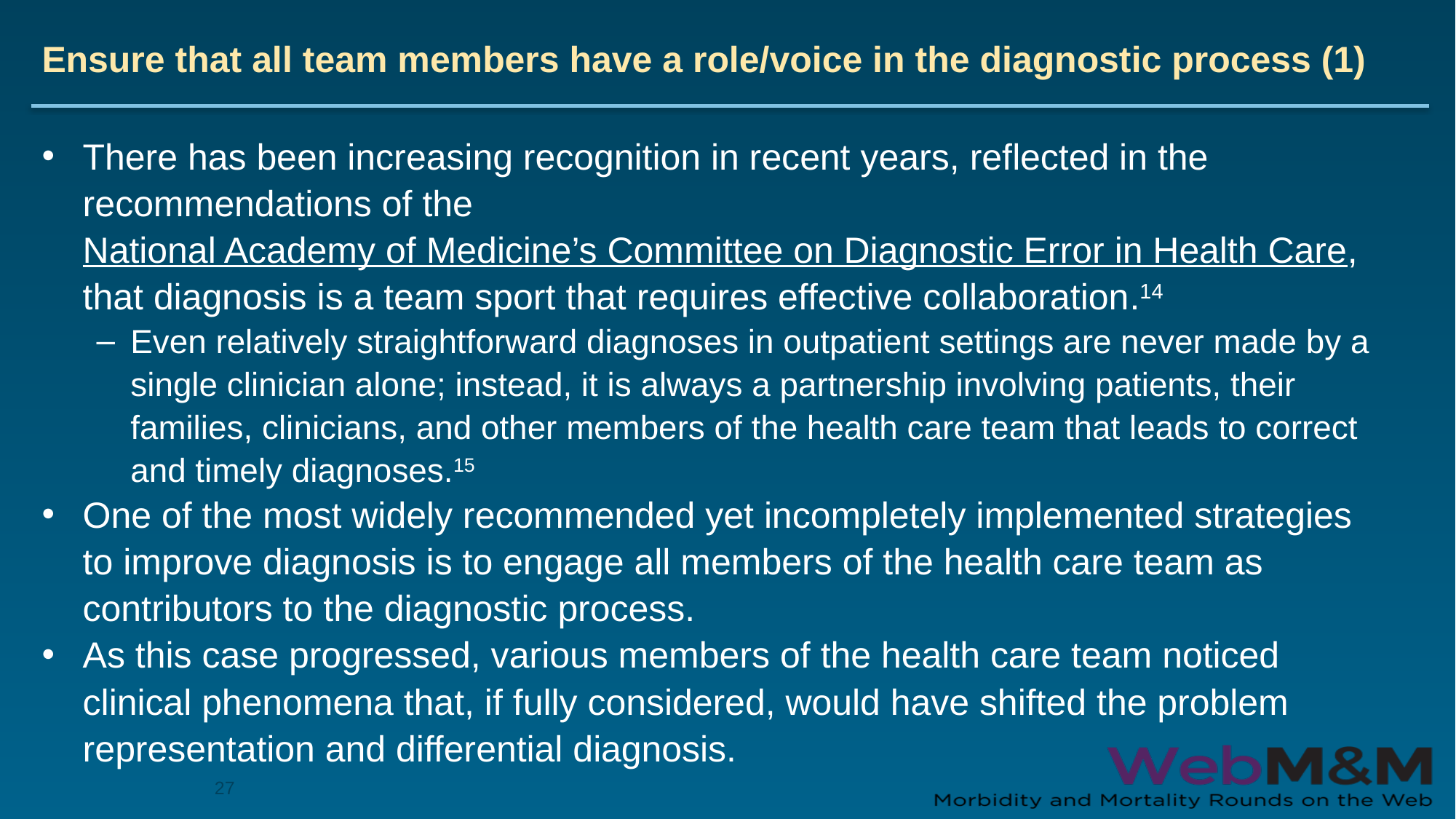

# Ensure that all team members have a role/voice in the diagnostic process (1)
There has been increasing recognition in recent years, reflected in the recommendations of the National Academy of Medicine’s Committee on Diagnostic Error in Health Care, that diagnosis is a team sport that requires effective collaboration.14
Even relatively straightforward diagnoses in outpatient settings are never made by a single clinician alone; instead, it is always a partnership involving patients, their families, clinicians, and other members of the health care team that leads to correct and timely diagnoses.15
One of the most widely recommended yet incompletely implemented strategies to improve diagnosis is to engage all members of the health care team as contributors to the diagnostic process.
As this case progressed, various members of the health care team noticed clinical phenomena that, if fully considered, would have shifted the problem representation and differential diagnosis.

27